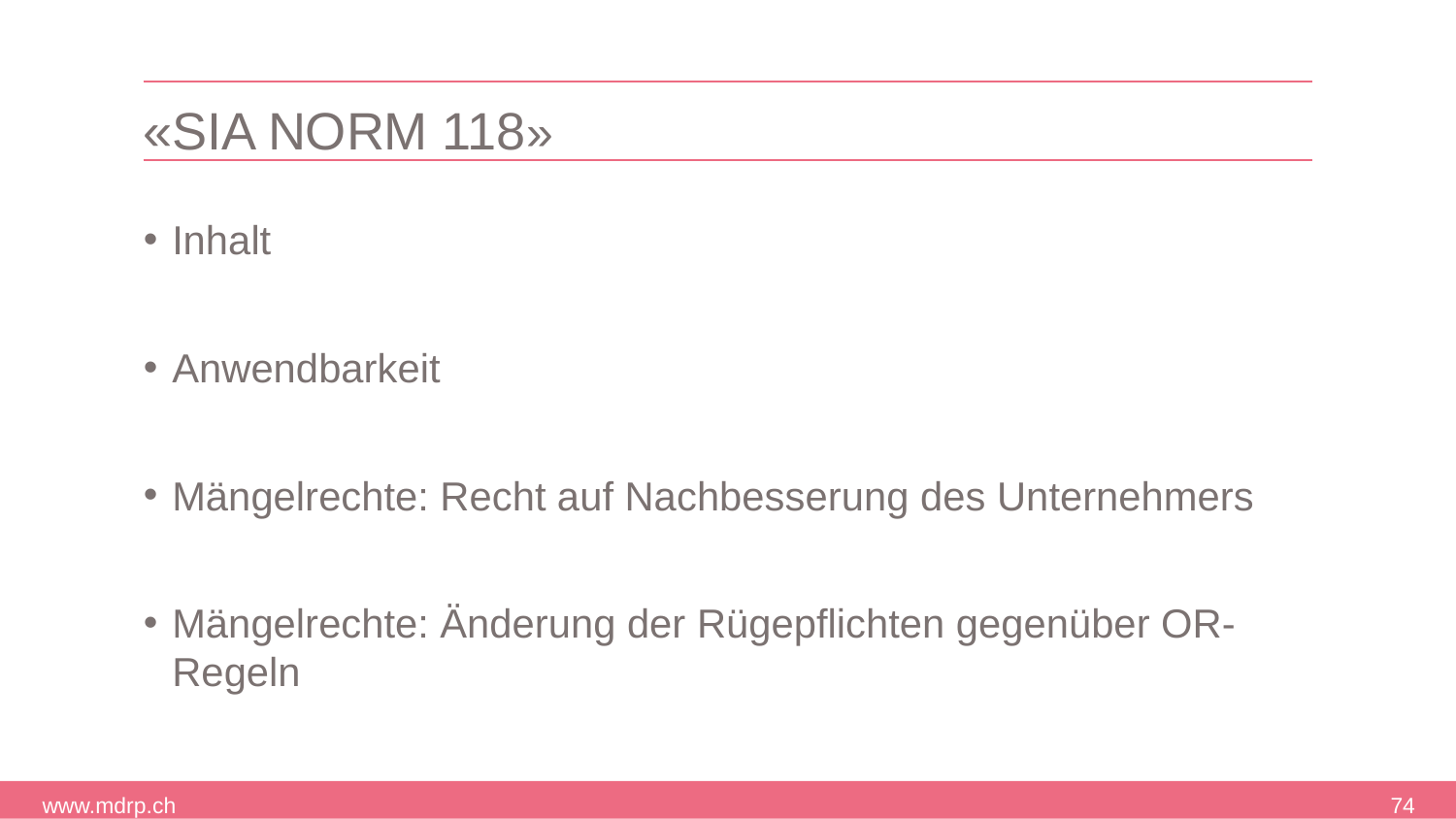

# «SIA Norm 118»
Inhalt

Anwendbarkeit

Mängelrechte: Recht auf Nachbesserung des Unternehmers

Mängelrechte: Änderung der Rügepflichten gegenüber OR-Regeln
74